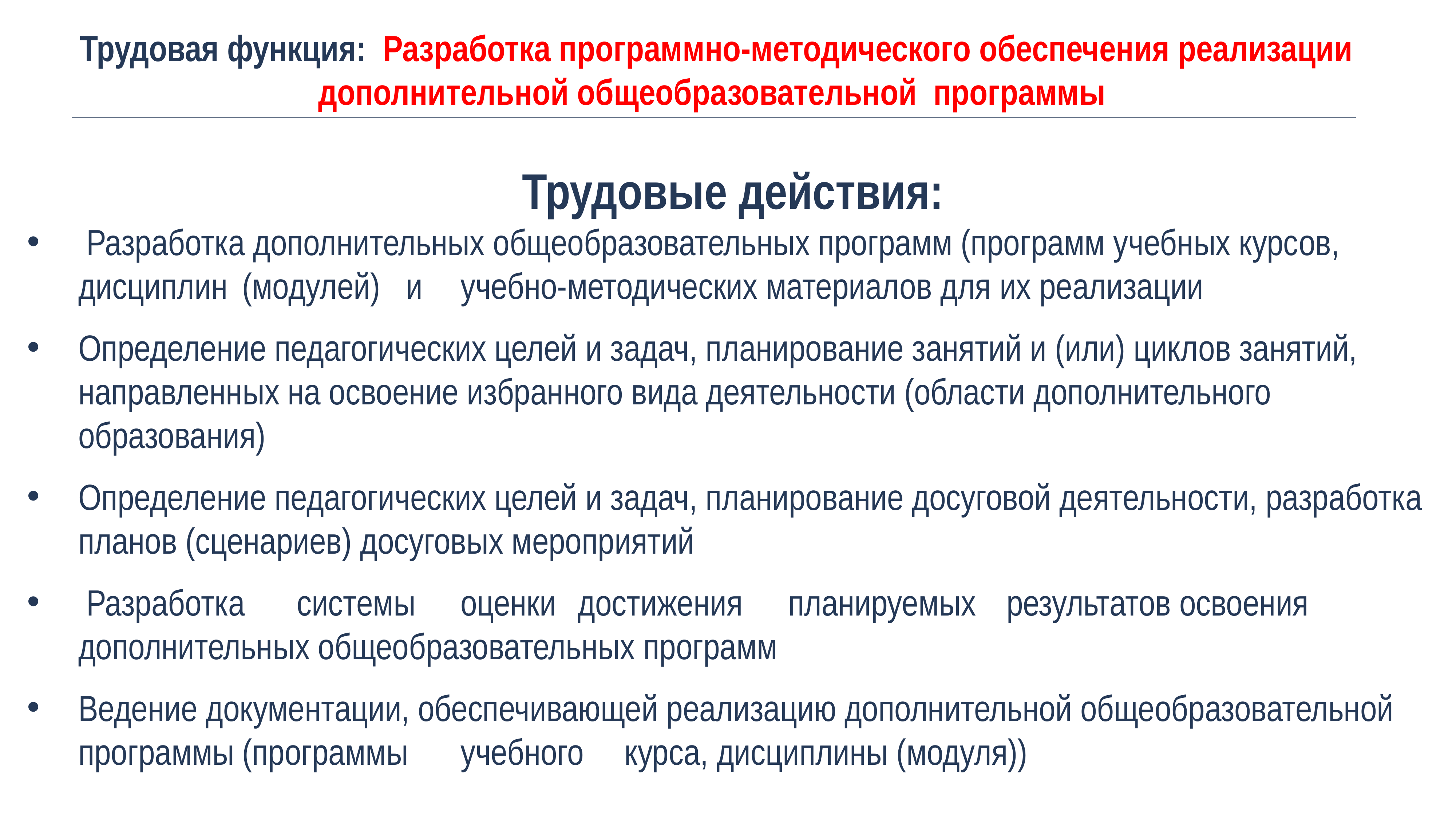

Трудовая функция:  Разработка программно-методического обеспечения реализации дополнительной общеобразовательной  программы

 Трудовые действия:
 Разработка дополнительных общеобразовательных программ (программ учебных курсов, дисциплин	(модулей)	и	учебно-методических материалов для их реализации

Определение педагогических целей и задач, планирование занятий и (или) циклов занятий, направленных на освоение избранного вида деятельности (области дополнительного образования)

Определение педагогических целей и задач, планирование досуговой деятельности, разработка планов (сценариев) досуговых мероприятий

 Разработка	системы	оценки	 достижения	планируемых	результатов освоения дополнительных общеобразовательных программ

Ведение документации, обеспечивающей реализацию дополнительной общеобразовательной программы	(программы	учебного	курса, дисциплины (модуля))